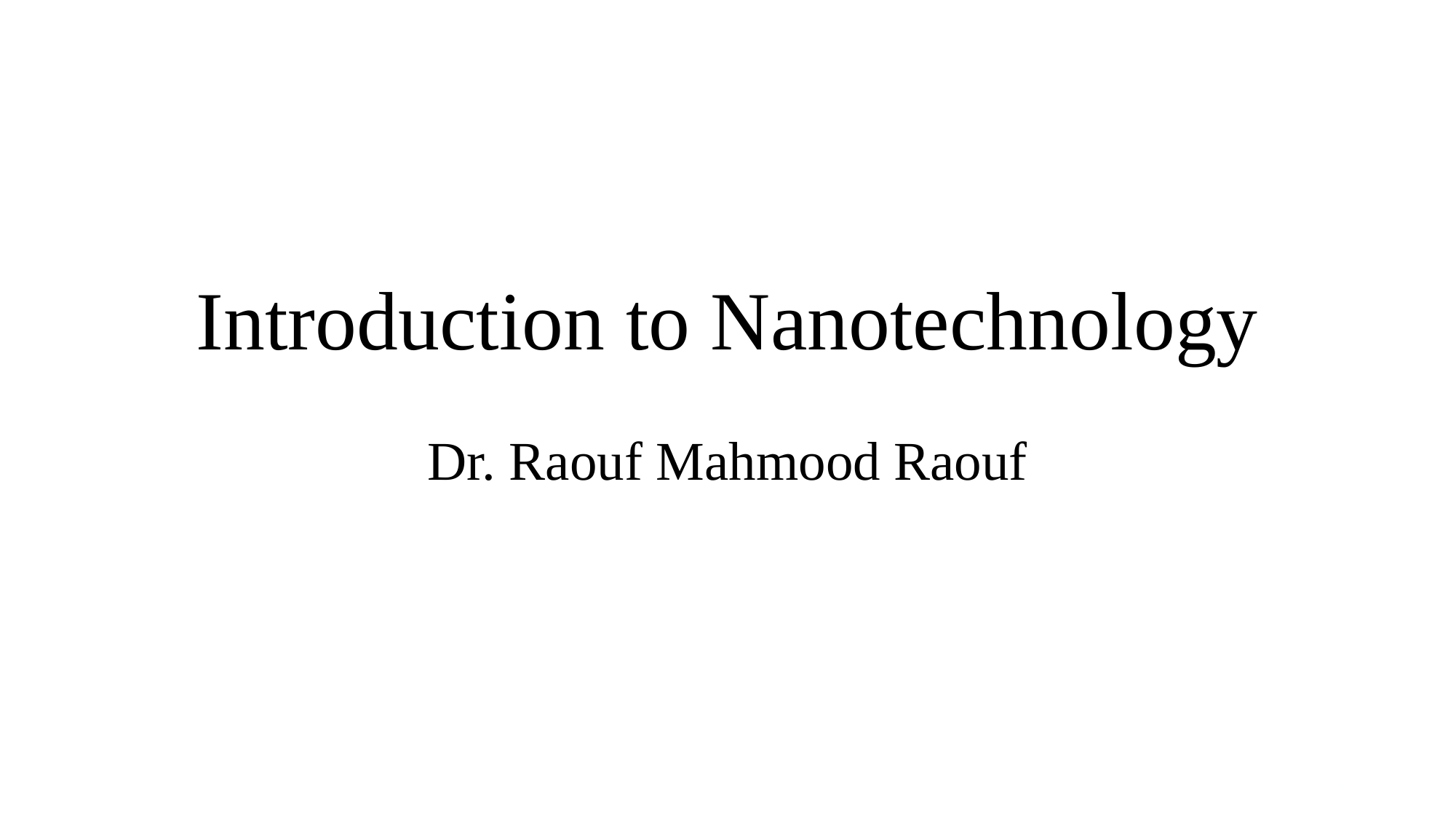

# Introduction to Nanotechnology
Dr. Raouf Mahmood Raouf

1